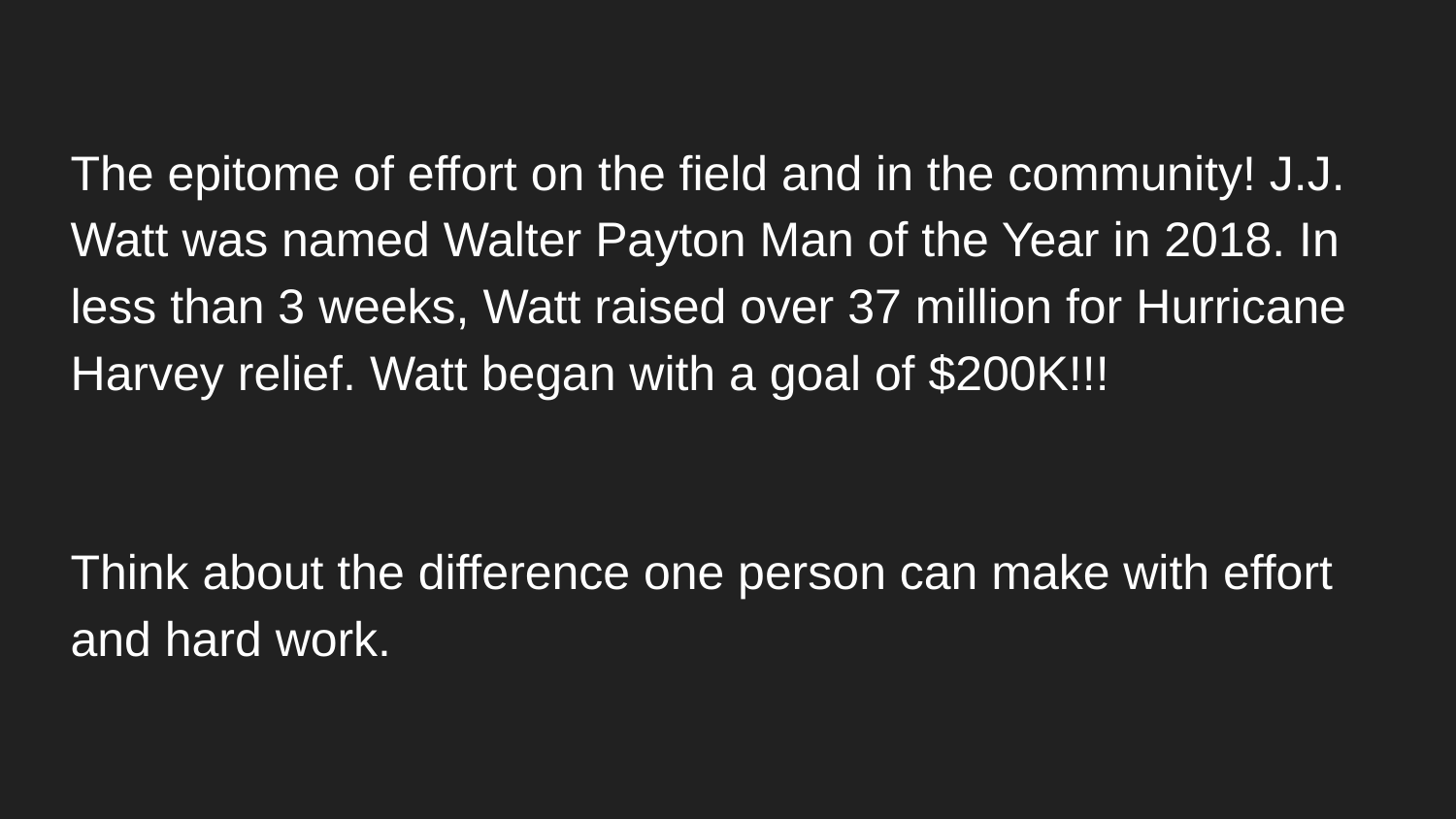

The epitome of effort on the field and in the community! J.J. Watt was named Walter Payton Man of the Year in 2018. In less than 3 weeks, Watt raised over 37 million for Hurricane Harvey relief. Watt began with a goal of $200K!!!

Think about the difference one person can make with effort and hard work.